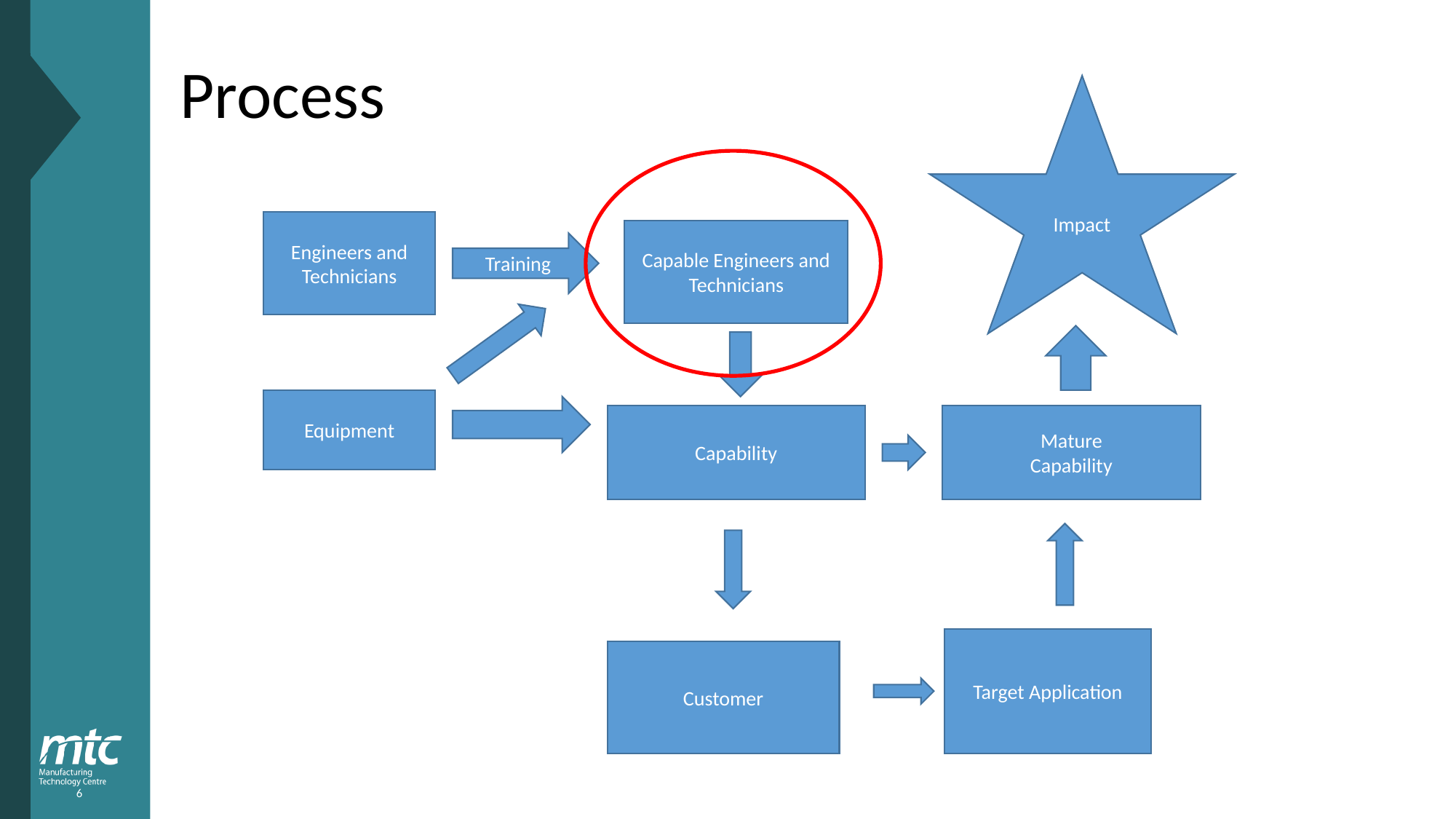

# Process
Impact

Engineers and Technicians
Capable Engineers and Technicians
Training

Equipment

Capability
Mature
Capability

Target Application
Customer